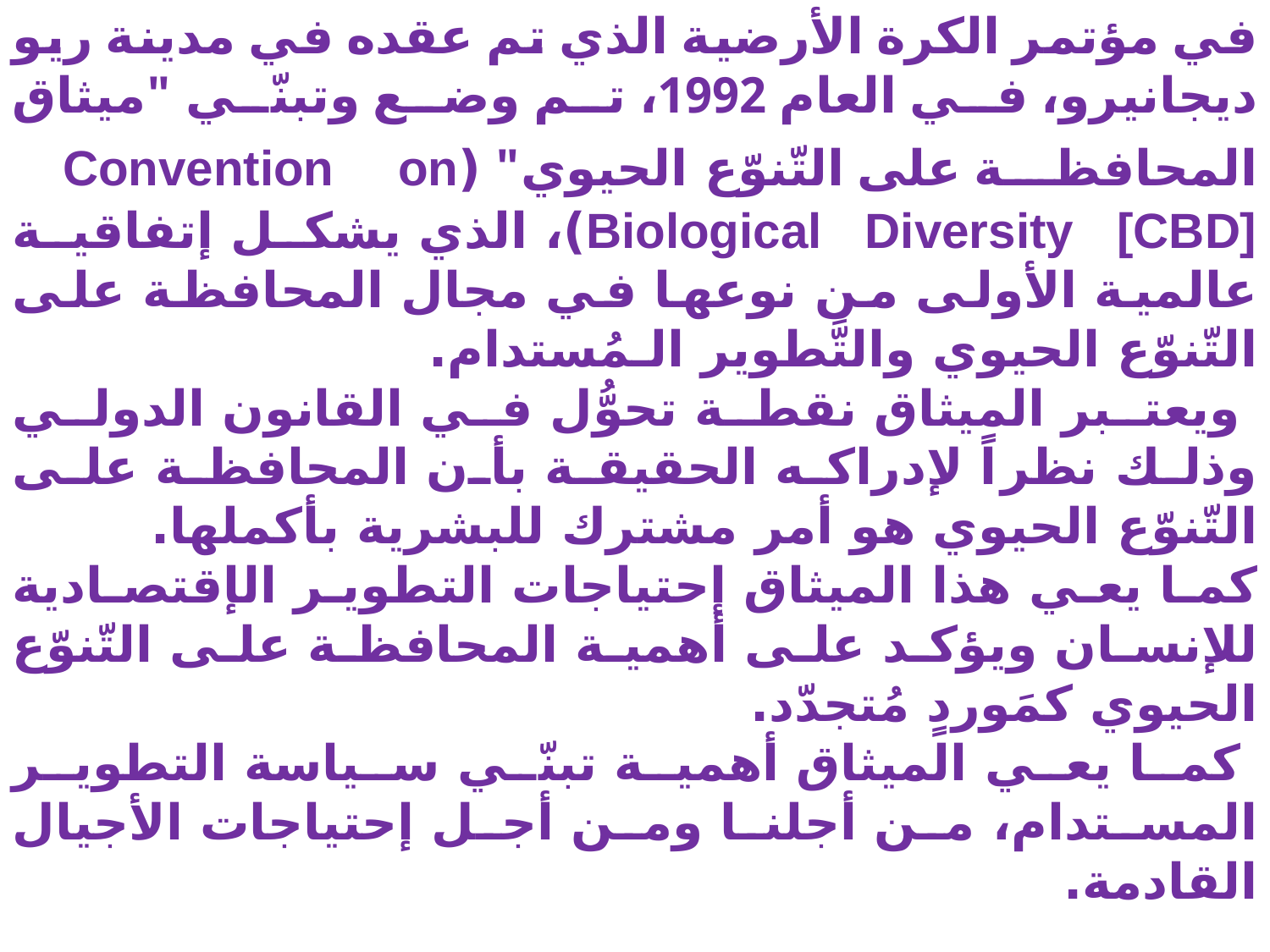

في مؤتمر الكرة الأرضية الذي تم عقده في مدينة ريو ديجانيرو، في العام 1992، تم وضع وتبنّي "ميثاق المحافظة على التّنوّع الحيوي" (Convention on Biological Diversity [CBD])، الذي يشكل إتفاقية عالمية الأولى من نوعها في مجال المحافظة على التّنوّع الحيوي والتَّطوير الـمُستدام.
 ويعتبر الميثاق نقطة تحوُّل في القانون الدولي وذلك نظراً لإدراكه الحقيقة بأن المحافظة على التّنوّع الحيوي هو أمر مشترك للبشرية بأكملها.
كما يعي هذا الميثاق إحتياجات التطوير الإقتصادية للإنسان ويؤكد على أهمية المحافظة على التّنوّع الحيوي كمَوردٍ مُتجدّد.
 كما يعي الميثاق أهمية تبنّي سياسة التطوير المستدام، من أجلنا ومن أجل إحتياجات الأجيال القادمة.